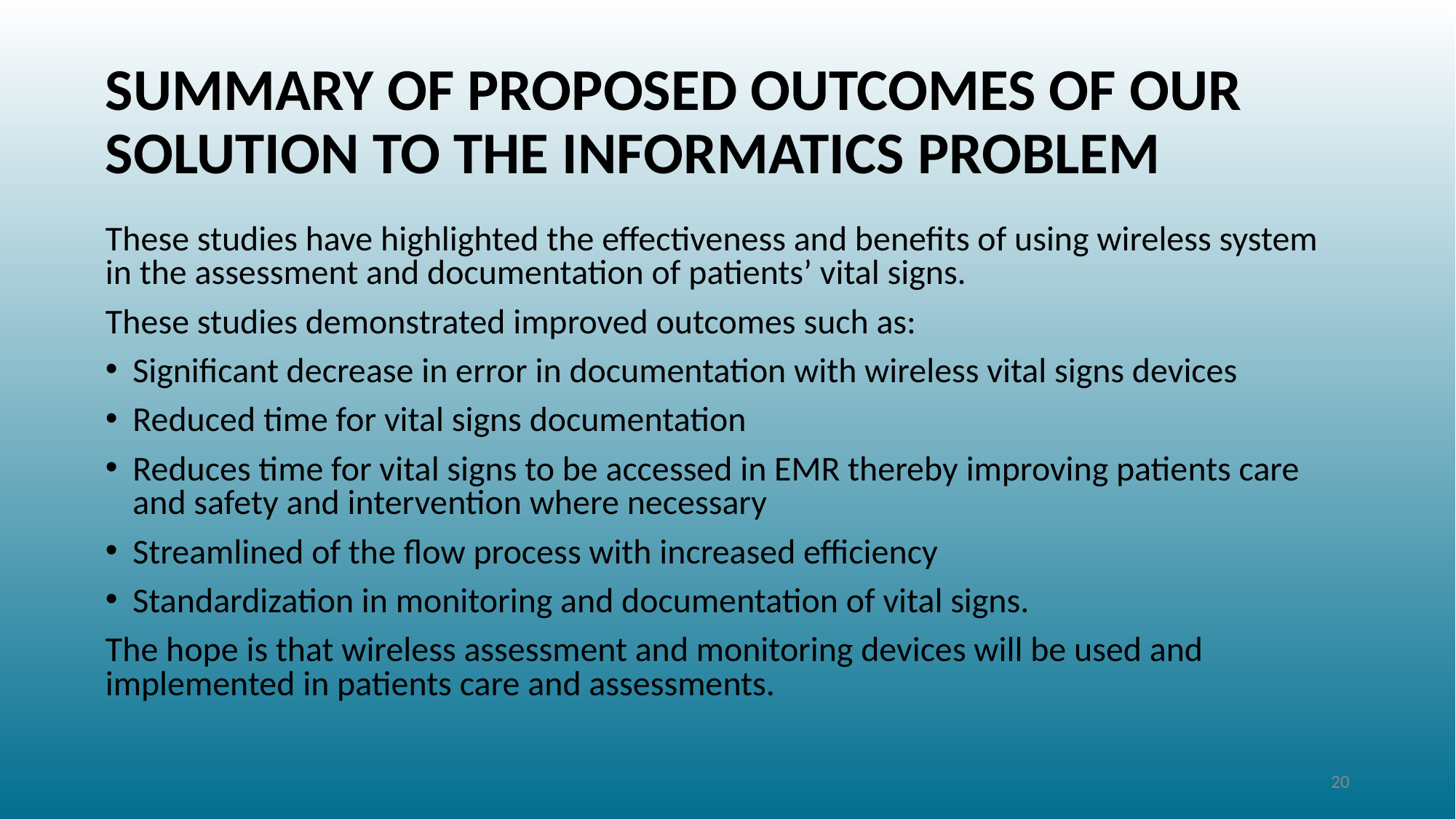

# SUMMARY OF PROPOSED OUTCOMES OF OUR SOLUTION TO THE INFORMATICS PROBLEM
These studies have highlighted the effectiveness and benefits of using wireless system in the assessment and documentation of patients’ vital signs.
These studies demonstrated improved outcomes such as:
Significant decrease in error in documentation with wireless vital signs devices
Reduced time for vital signs documentation
Reduces time for vital signs to be accessed in EMR thereby improving patients care and safety and intervention where necessary
Streamlined of the flow process with increased efficiency
Standardization in monitoring and documentation of vital signs.
The hope is that wireless assessment and monitoring devices will be used and implemented in patients care and assessments.
20